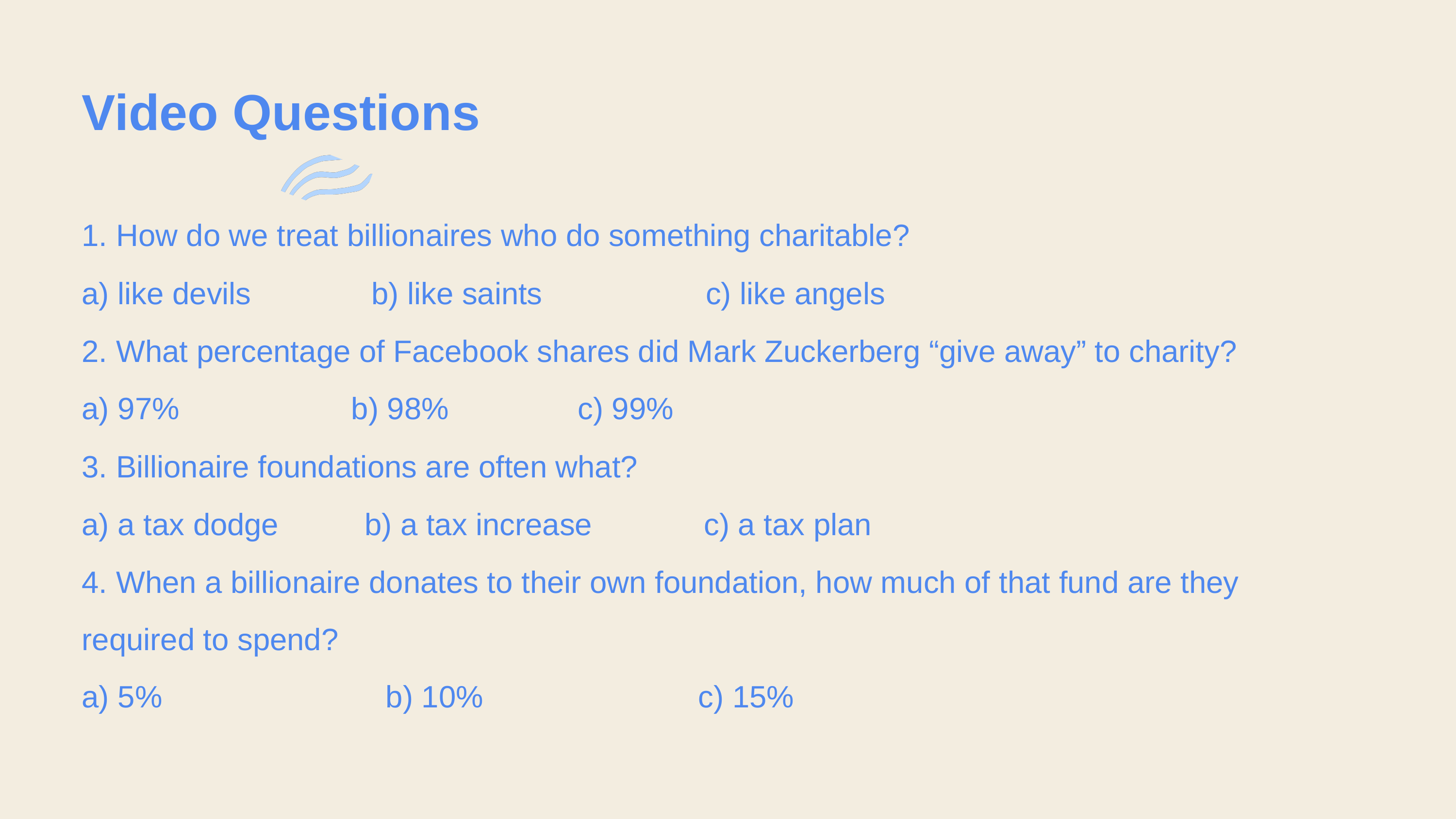

Video Questions

1. How do we treat billionaires who do something charitable?
a) like devils              b) like saints                   c) like angels
2. What percentage of Facebook shares did Mark Zuckerberg “give away” to charity?
a) 97%                    b) 98%               c) 99%
3. Billionaire foundations are often what?
a) a tax dodge          b) a tax increase             c) a tax plan
4. When a billionaire donates to their own foundation, how much of that fund are they required to spend?
a) 5%                          b) 10%                         c) 15%